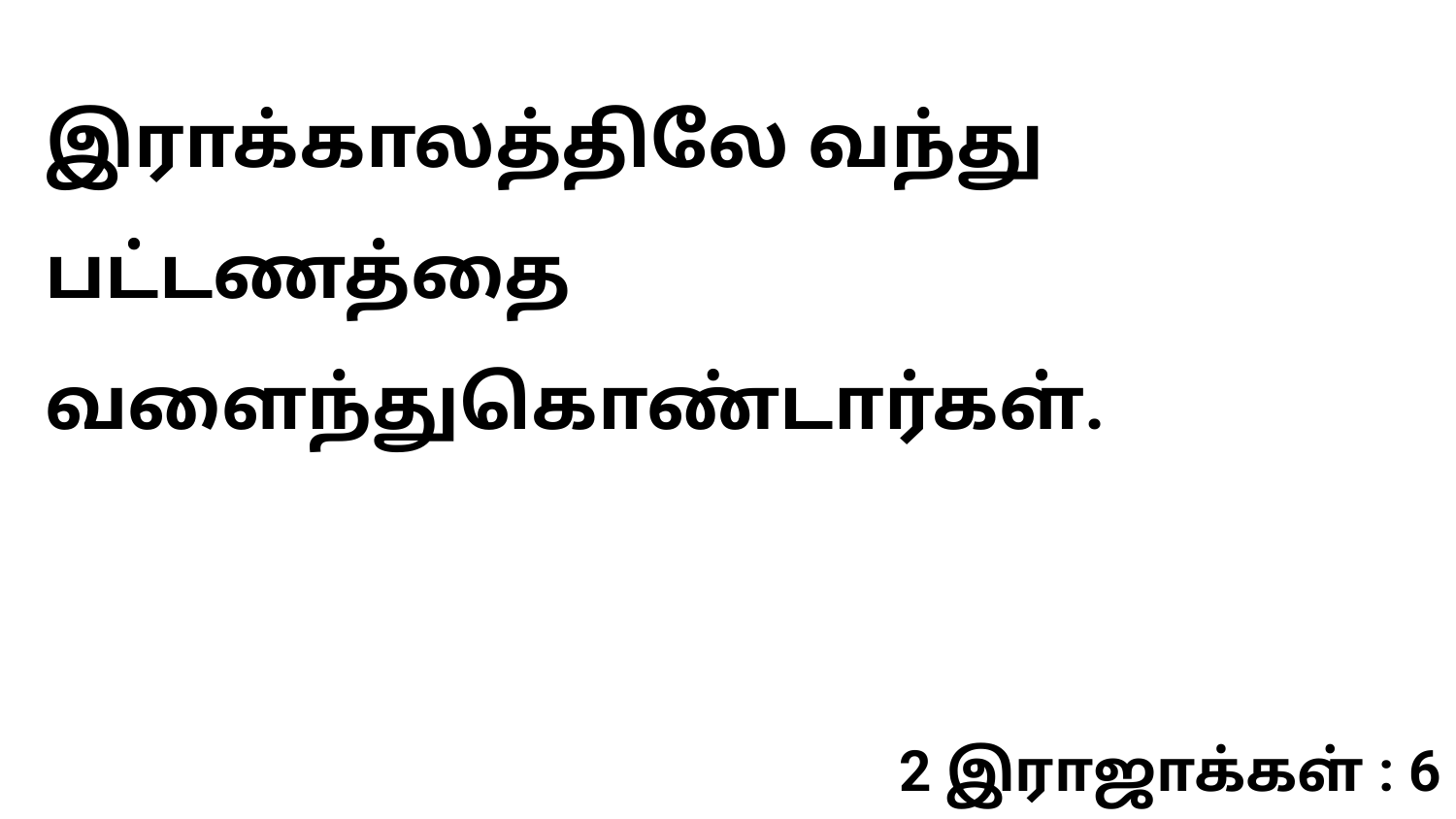

இராக்காலத்திலே வந்து பட்டணத்தை வளைந்துகொண்டார்கள்.
2 இராஜாக்கள் : 6